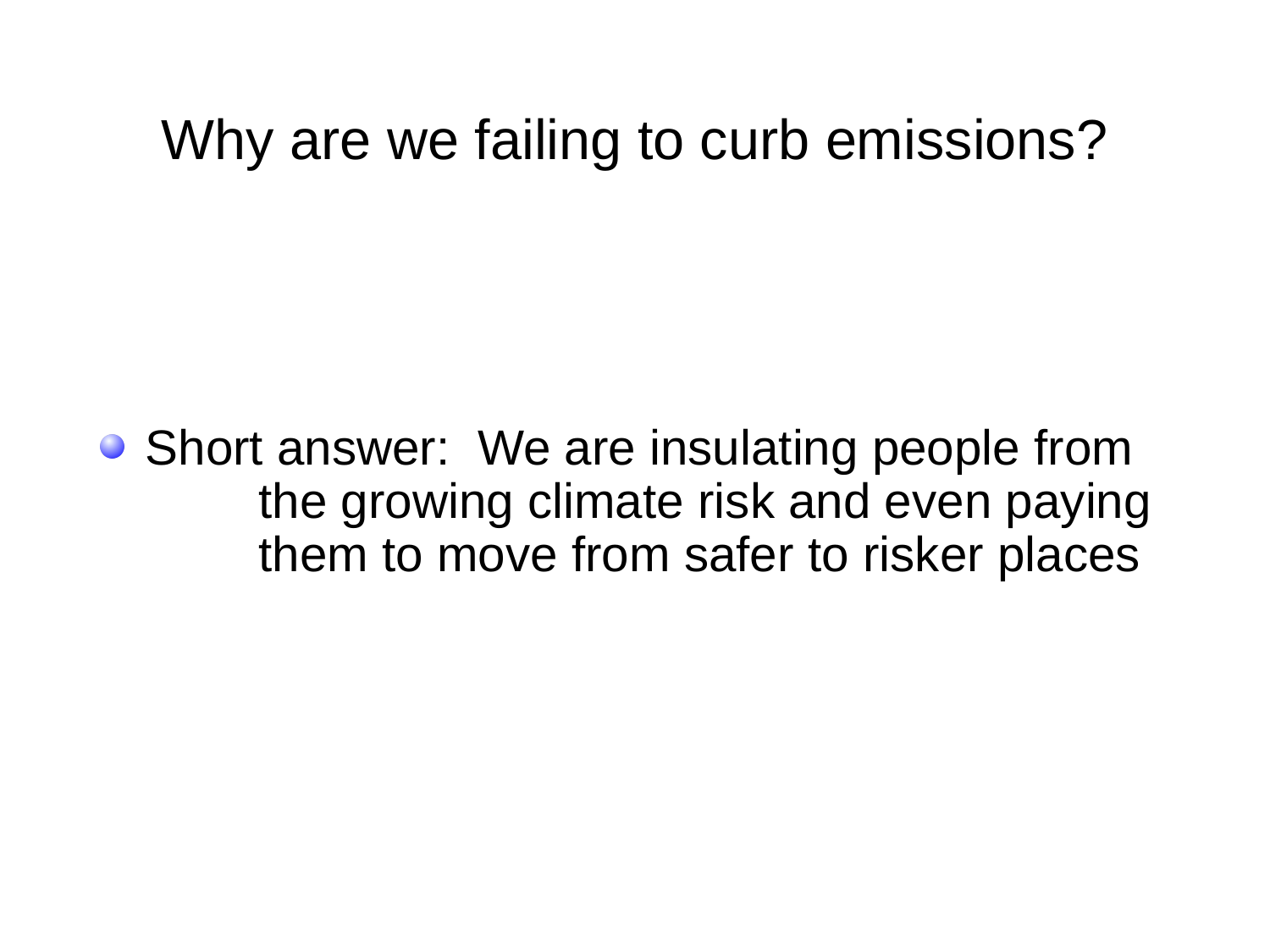

# Why are we failing to curb emissions?
 Short answer:  We are insulating people from 	the growing climate risk and even paying 	them to move from safer to risker places